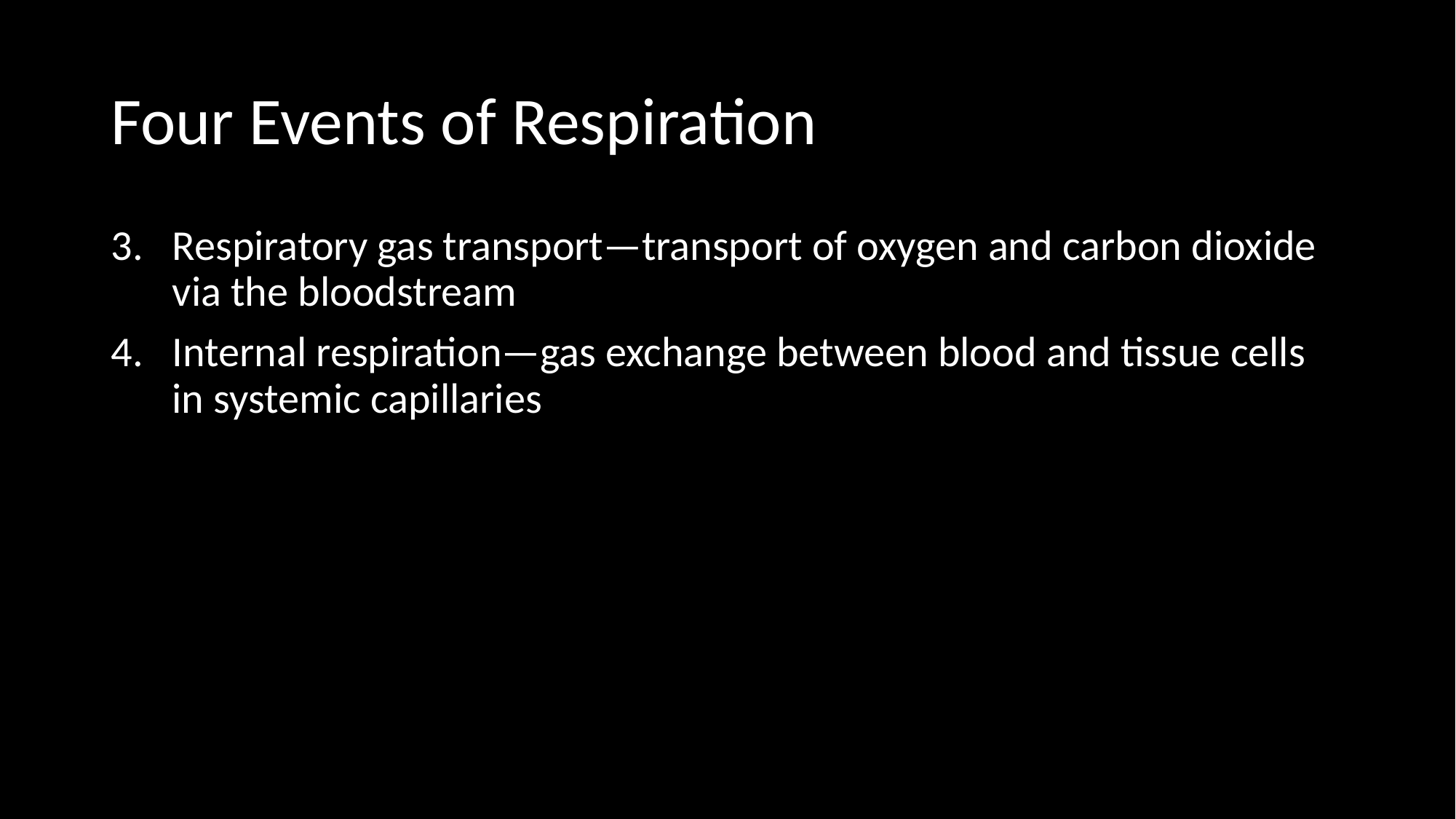

# Four Events of Respiration
Respiratory gas transport—transport of oxygen and carbon dioxide via the bloodstream
Internal respiration—gas exchange between blood and tissue cells in systemic capillaries